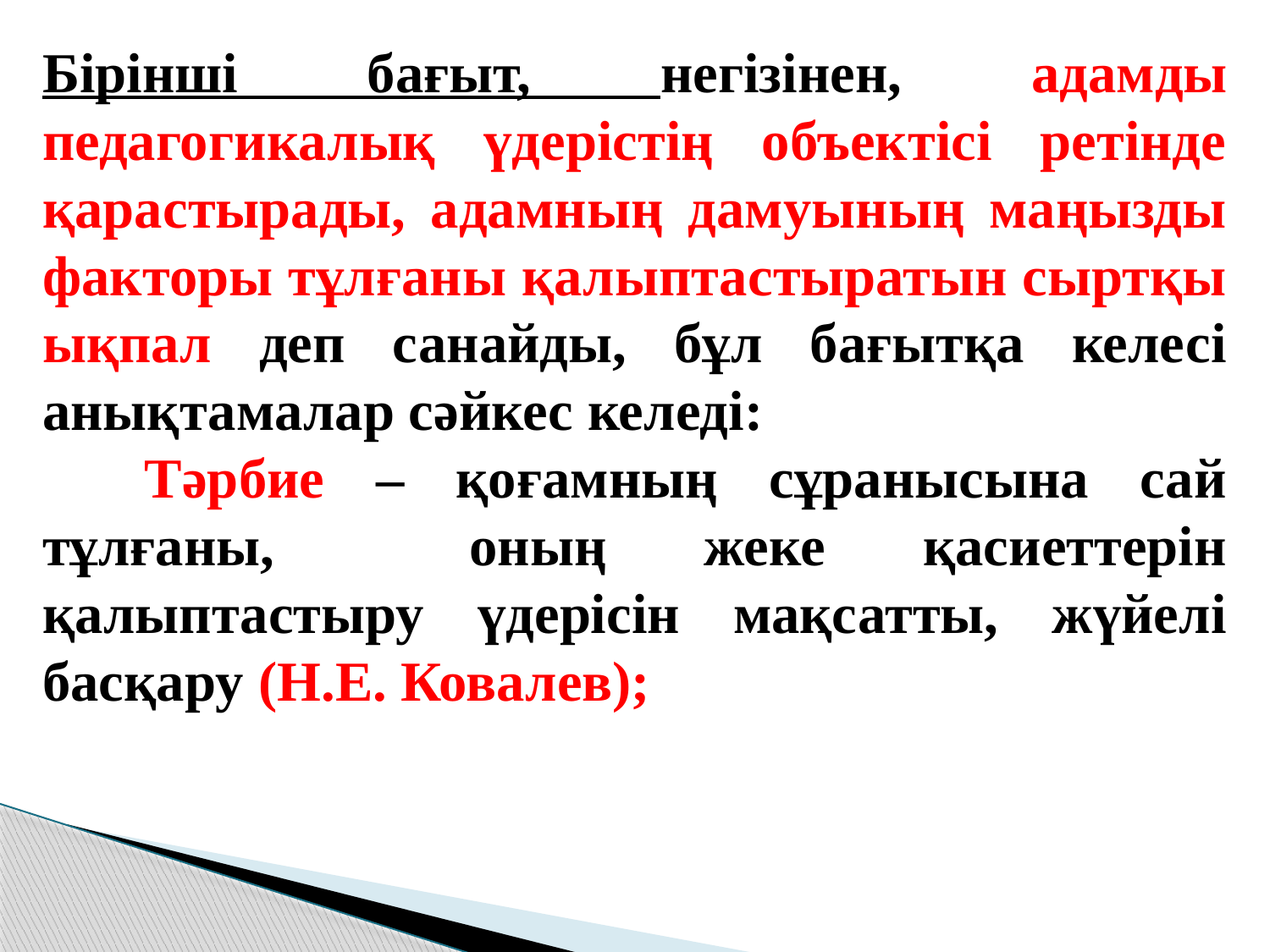

Бірінші бағыт, негізінен, адамды педагогикалық үдерістің объектісі ретінде қарастырады, адамның дамуының маңызды факторы тұлғаны қалыптастыратын сыртқы ықпал деп санайды, бұл бағытқа келесі анықтамалар сәйкес келеді:
  Тәрбие – қоғамның сұранысына сай тұлғаны,  оның жеке қасиеттерін қалыптастыру үдерісін мақсатты, жүйелі басқару (Н.Е. Ковалев);